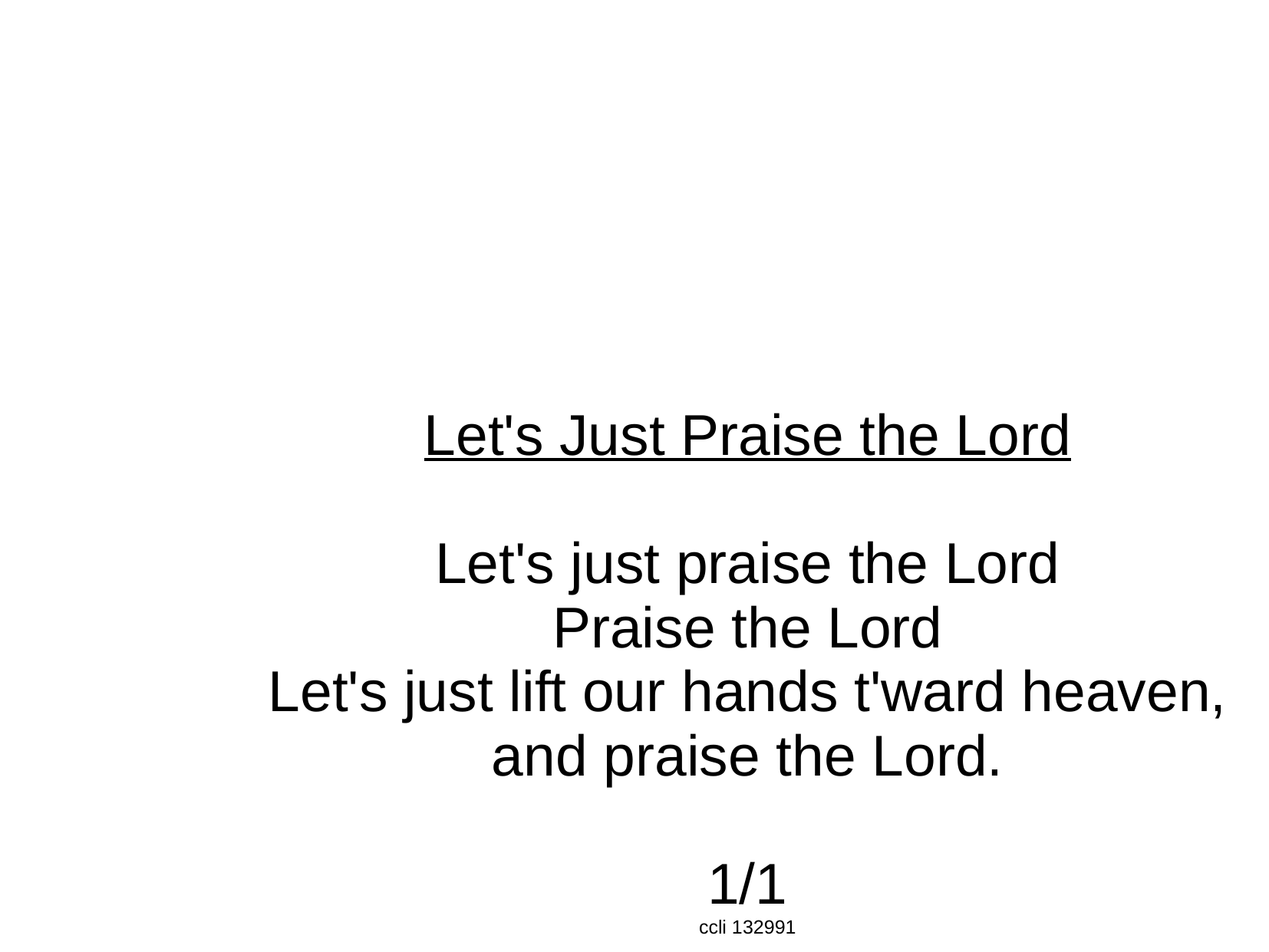

Let's Just Praise the Lord

Let's just praise the Lord
Praise the Lord
Let's just lift our hands t'ward heaven,
and praise the Lord.

1/1
ccli 132991